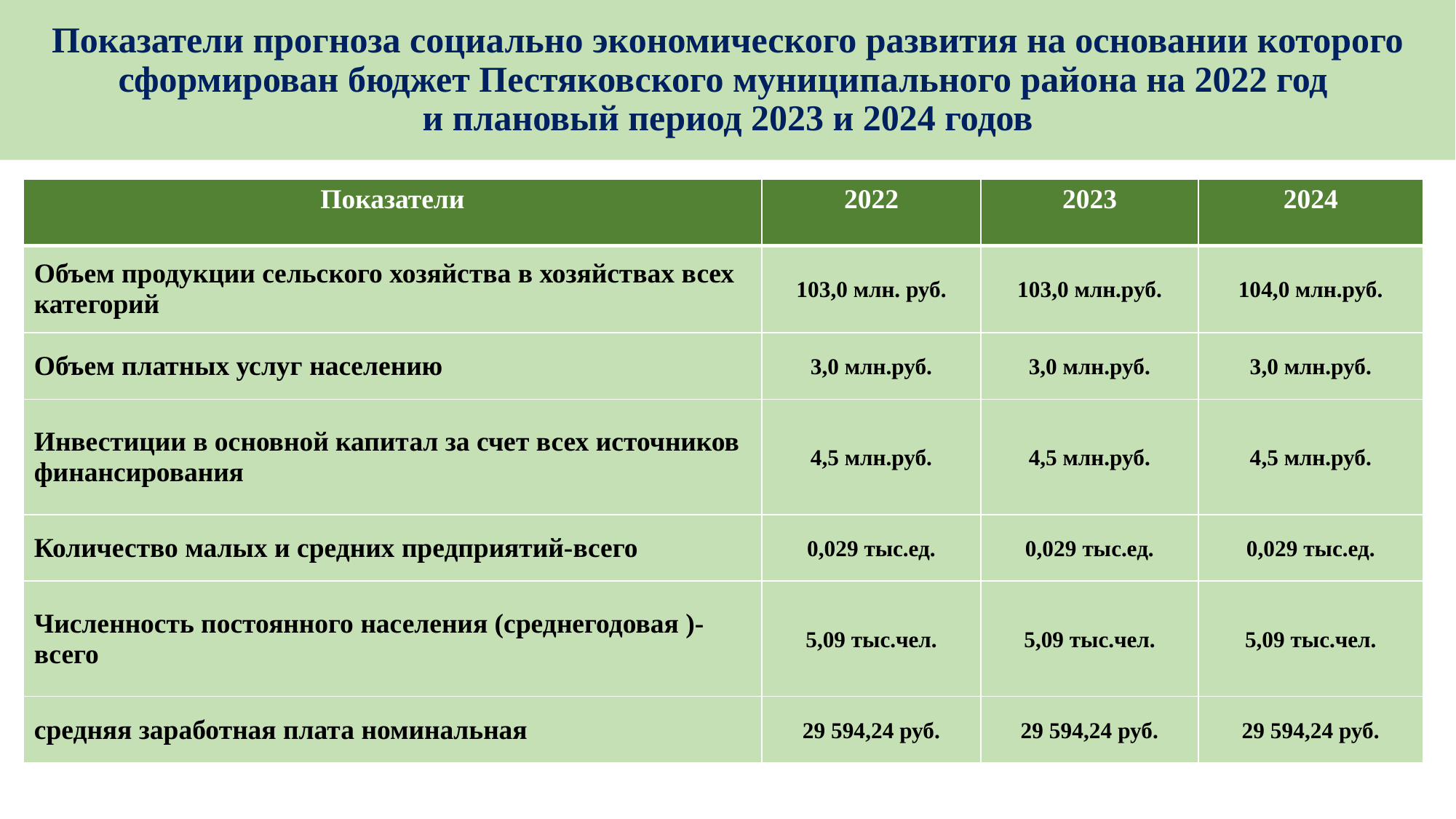

# Показатели прогноза социально экономического развития на основании которого сформирован бюджет Пестяковского муниципального района на 2022 год и плановый период 2023 и 2024 годов
| Показатели | 2022 | 2023 | 2024 |
| --- | --- | --- | --- |
| Объем продукции сельского хозяйства в хозяйствах всех категорий | 103,0 млн. руб. | 103,0 млн.руб. | 104,0 млн.руб. |
| Объем платных услуг населению | 3,0 млн.руб. | 3,0 млн.руб. | 3,0 млн.руб. |
| Инвестиции в основной капитал за счет всех источников финансирования | 4,5 млн.руб. | 4,5 млн.руб. | 4,5 млн.руб. |
| Количество малых и средних предприятий-всего | 0,029 тыс.ед. | 0,029 тыс.ед. | 0,029 тыс.ед. |
| Численность постоянного населения (среднегодовая )-всего | 5,09 тыс.чел. | 5,09 тыс.чел. | 5,09 тыс.чел. |
| средняя заработная плата номинальная | 29 594,24 руб. | 29 594,24 руб. | 29 594,24 руб. |